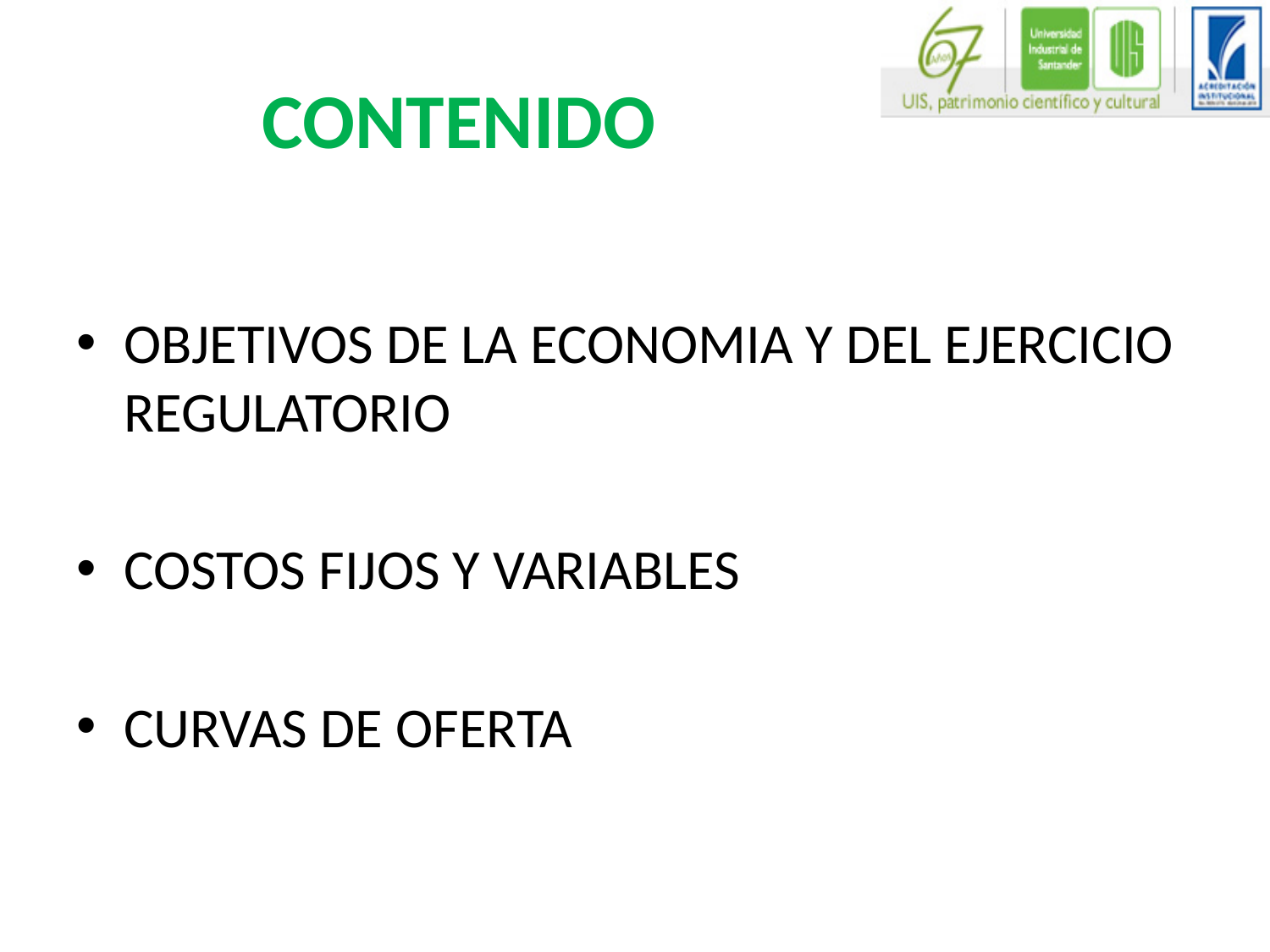

# CONTENIDO

OBJETIVOS DE LA ECONOMIA Y DEL EJERCICIO REGULATORIO

COSTOS FIJOS Y VARIABLES

CURVAS DE OFERTA